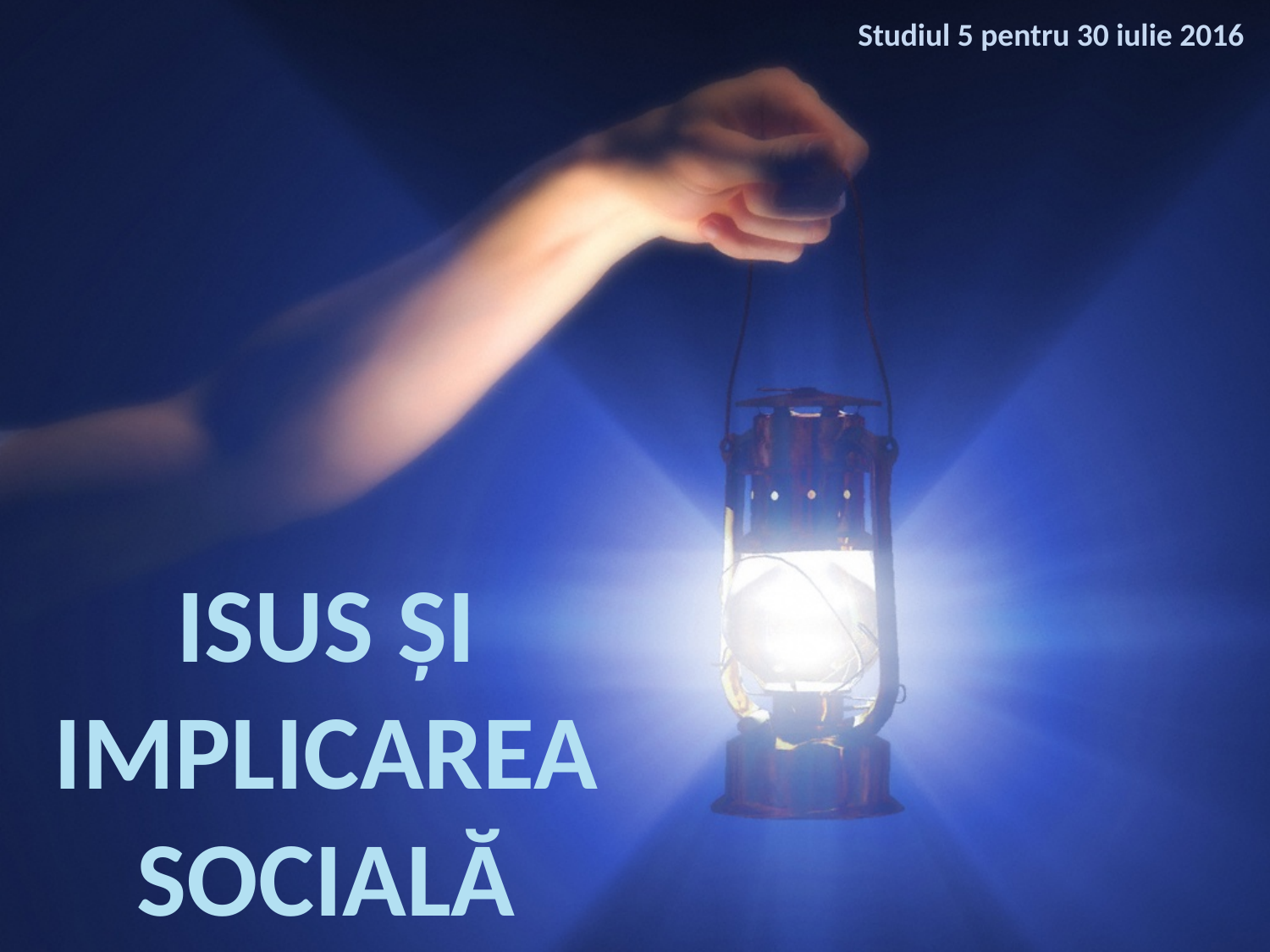

Studiul 5 pentru 30 iulie 2016
ISUS ȘI IMPLICAREA SOCIALĂ